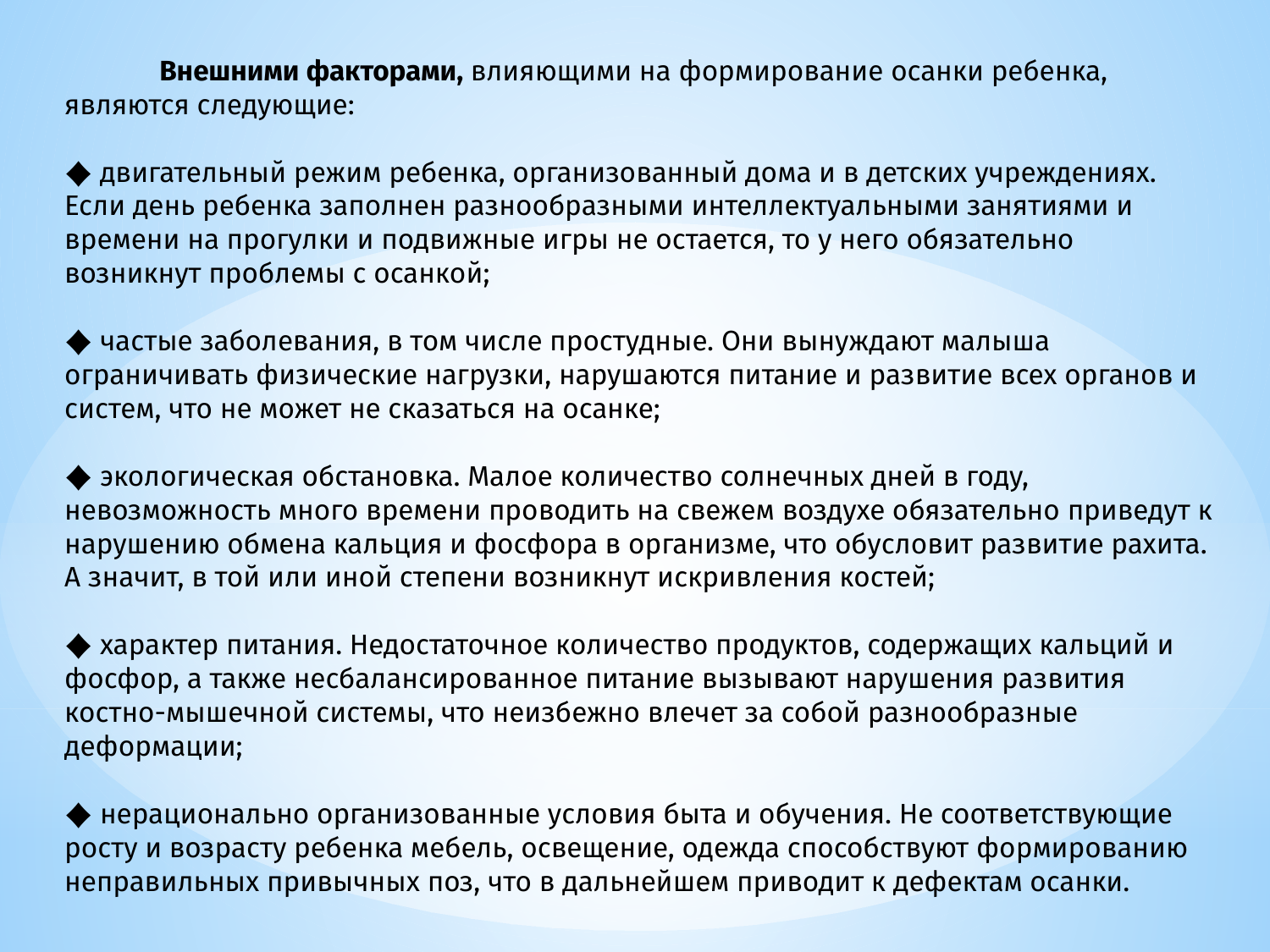

Внешними факторами, влияющими на формирование осанки ребенка, являются следующие:

♦ двигательный режим ребенка, организованный дома и в детских учреждениях. Если день ребенка заполнен разнообразными интеллектуальными занятиями и времени на прогулки и подвижные игры не остается, то у него обязательно возникнут проблемы с осанкой;

♦ частые заболевания, в том числе простудные. Они вынуждают малыша ограничивать физические нагрузки, нарушаются питание и развитие всех органов и систем, что не может не сказаться на осанке;

♦ экологическая обстановка. Малое количество солнечных дней в году, невозможность много времени проводить на свежем воздухе обязательно приведут к нарушению обмена кальция и фосфора в организме, что обусловит развитие рахита. А значит, в той или иной степени возникнут искривления костей;

♦ характер питания. Недостаточное количество продуктов, содержащих кальций и фосфор, а также несбалансированное питание вызывают нарушения развития костно-мышечной системы, что неизбежно влечет за собой разнообразные деформации;

♦ нерационально организованные условия быта и обучения. Не соответствующие росту и возрасту ребенка мебель, освещение, одежда способствуют формированию неправильных привычных поз, что в дальнейшем приводит к дефектам осанки.